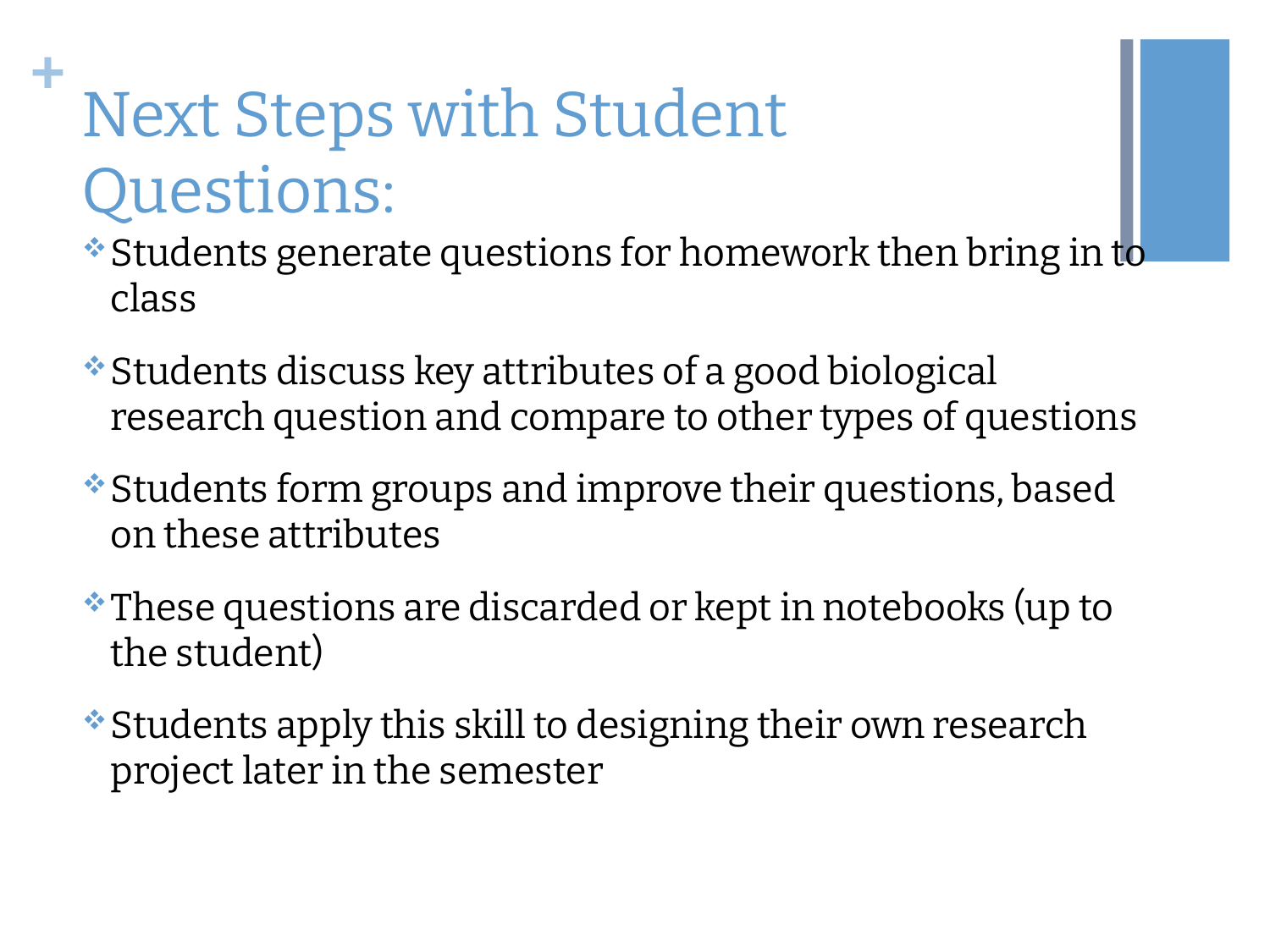

# Next Steps with Student Questions:
Students generate questions for homework then bring in to class
Students discuss key attributes of a good biological research question and compare to other types of questions
Students form groups and improve their questions, based on these attributes
These questions are discarded or kept in notebooks (up to the student)
Students apply this skill to designing their own research project later in the semester